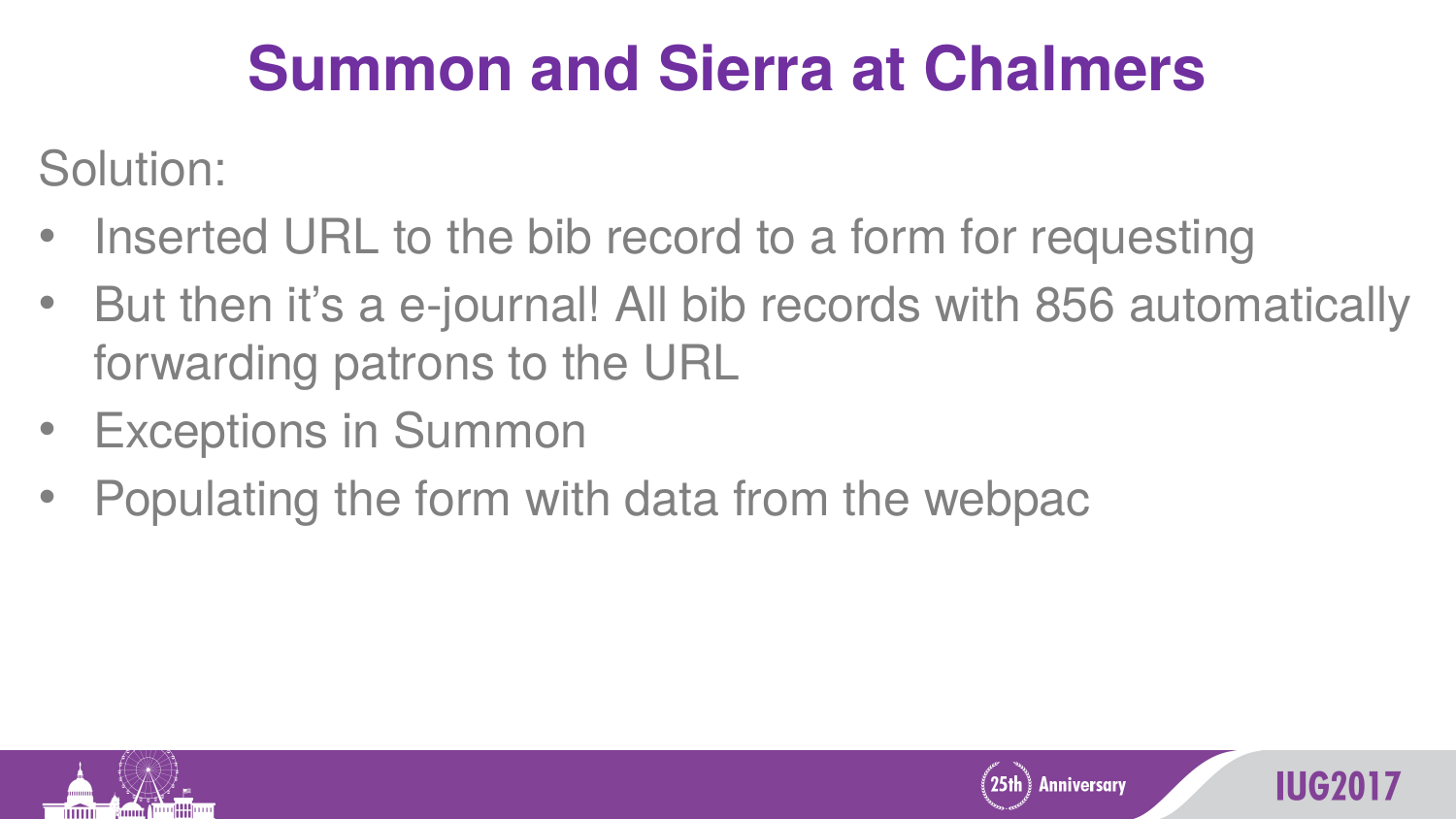

# Summon and Sierra at Chalmers
Solution:
Inserted URL to the bib record to a form for requesting
But then it’s a e-journal! All bib records with 856 automatically forwarding patrons to the URL
Exceptions in Summon
Populating the form with data from the webpac